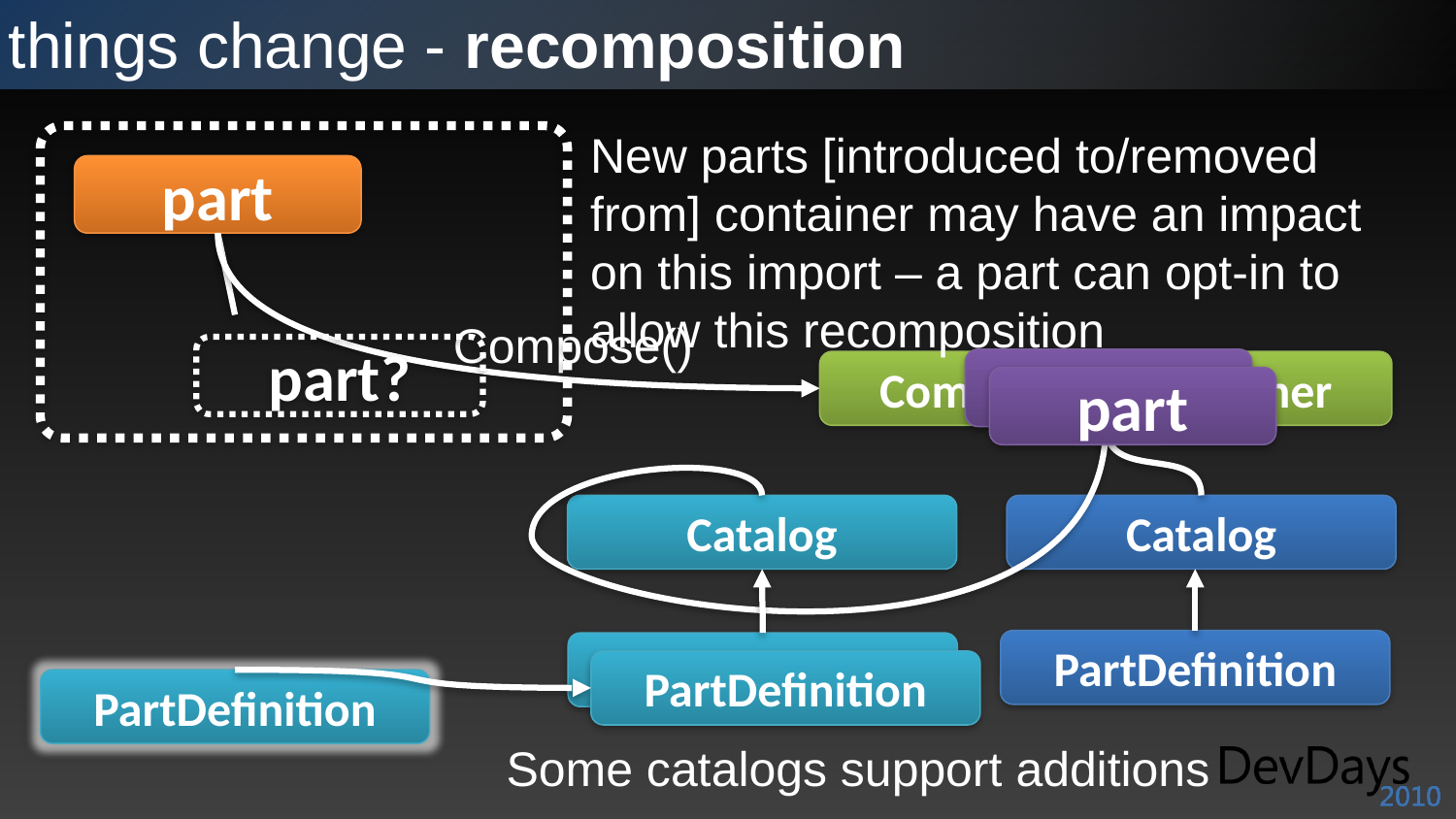

# things change - recomposition
New parts [introduced to/removed from] container may have an impact on this import – a part can opt-in to allow this recomposition

part?
part
Compose()
part
part
CompositionContainer
Catalog
Catalog
Catalog
PartDefinition
PartDefinition
PartDefinition
PartDefinition
Some catalogs support additions